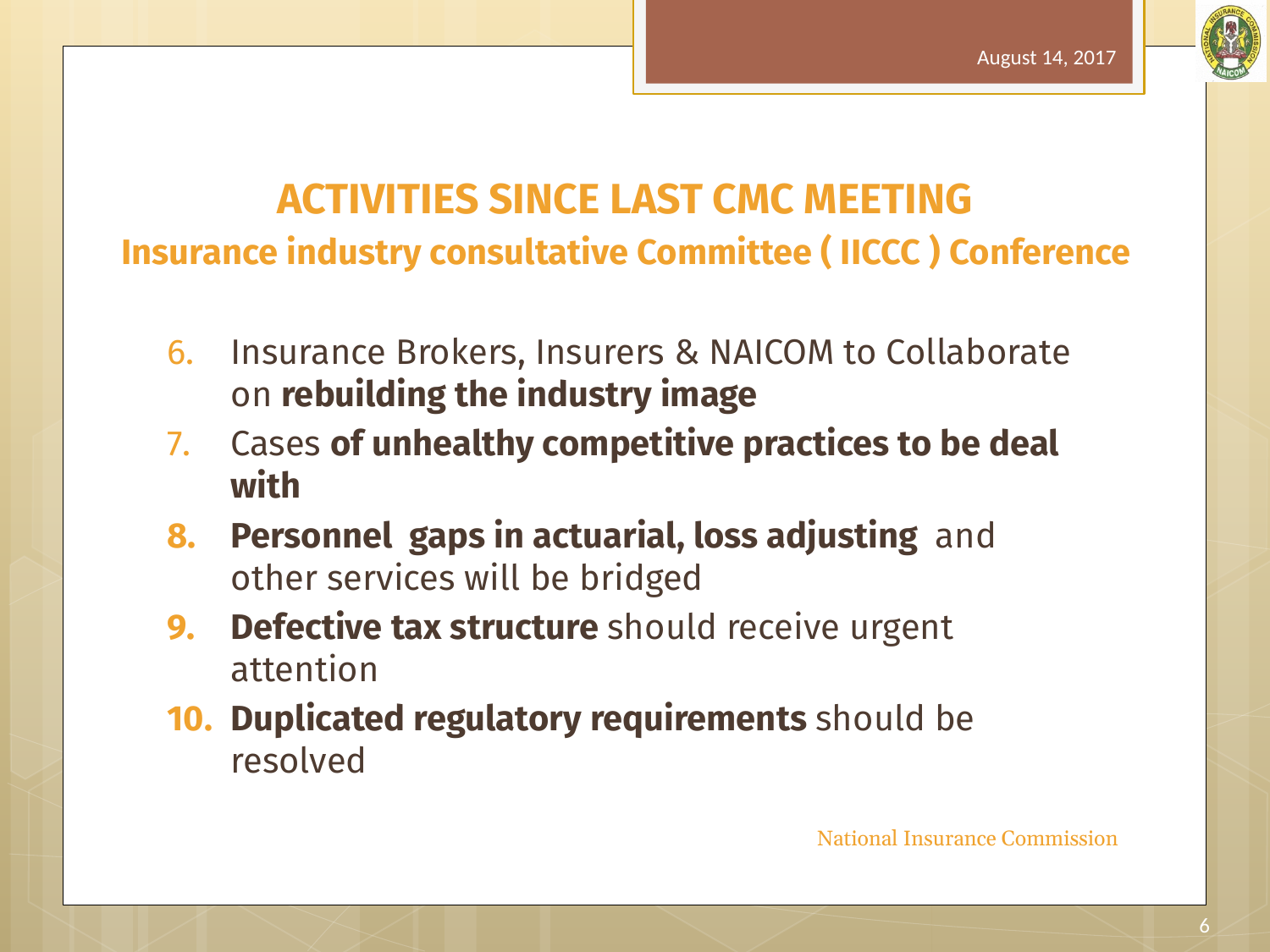

August 14, 2017
# ACTIVITIES SINCE LAST CMC MEETING Insurance industry consultative Committee ( IICCC ) Conference
Insurance Brokers, Insurers & NAICOM to Collaborate on rebuilding the industry image
Cases of unhealthy competitive practices to be deal with
Personnel  gaps in actuarial, loss adjusting  and other services will be bridged
Defective tax structure should receive urgent attention
Duplicated regulatory requirements should be resolved
 National Insurance Commission
6